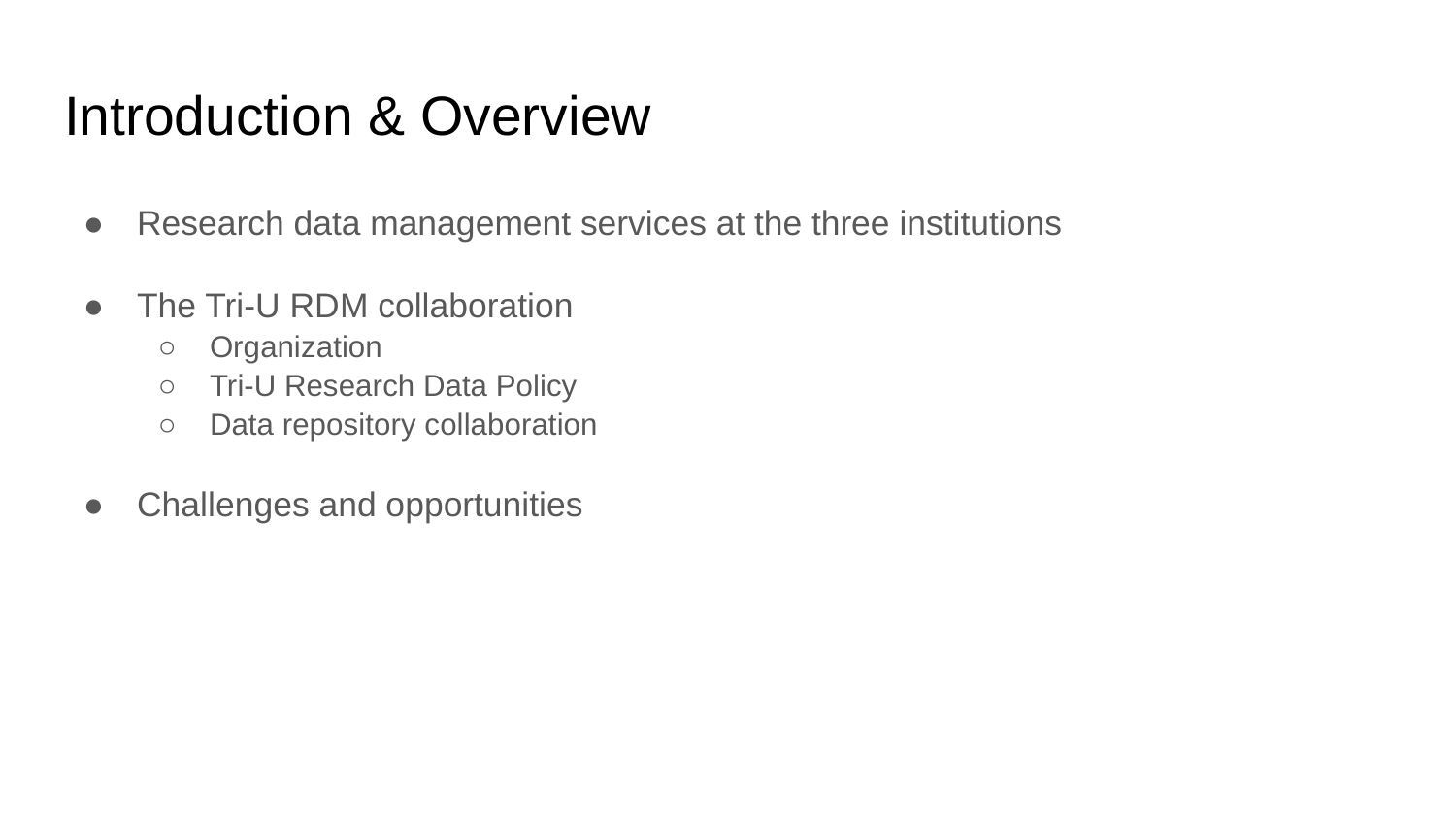

# Introduction & Overview

Research data management services at the three institutions
The Tri-U RDM collaboration
Organization
Tri-U Research Data Policy
Data repository collaboration
Challenges and opportunities